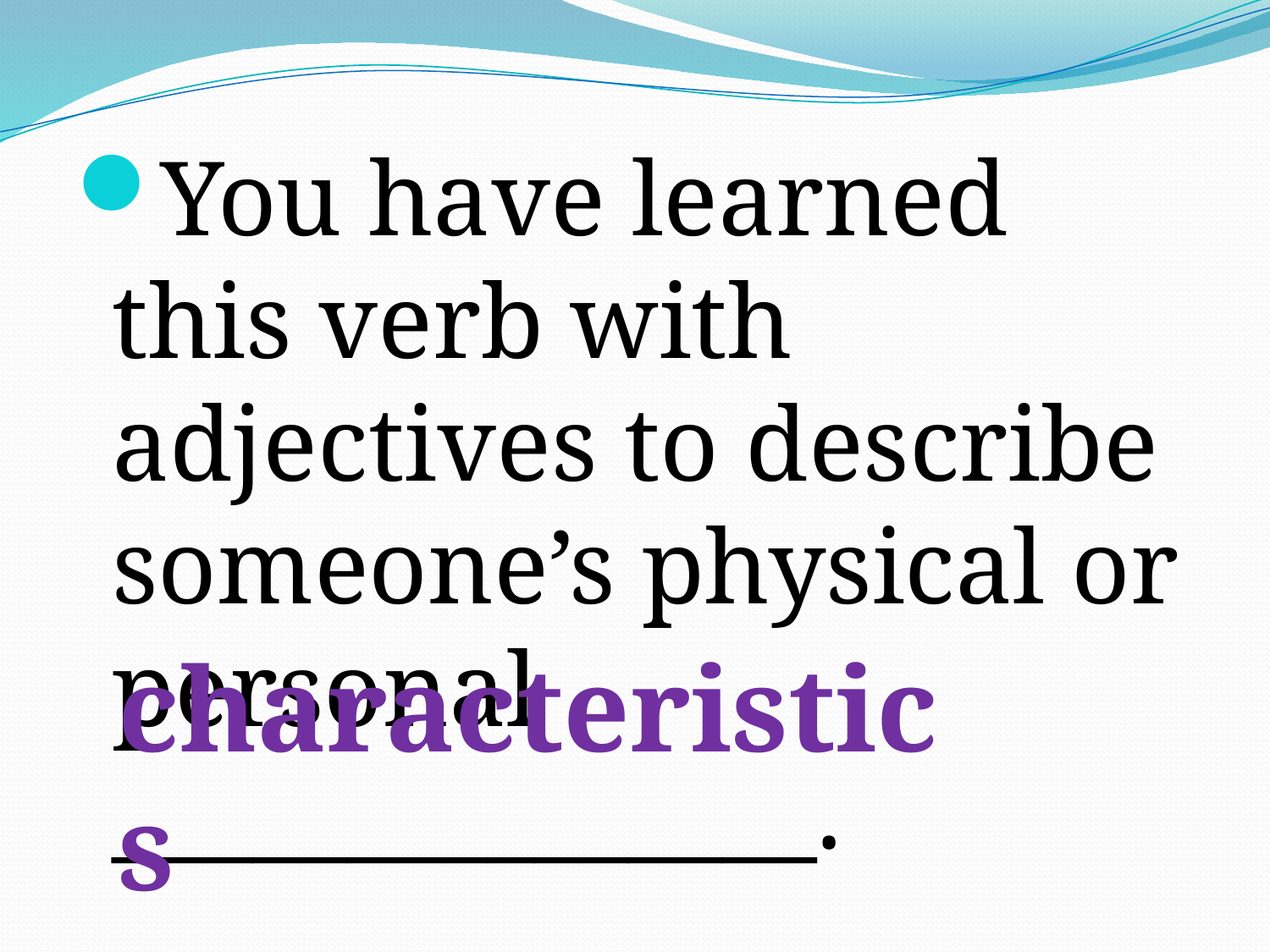

You have learned this verb with adjectives to describe someone’s physical or personal _______________.

characteristics